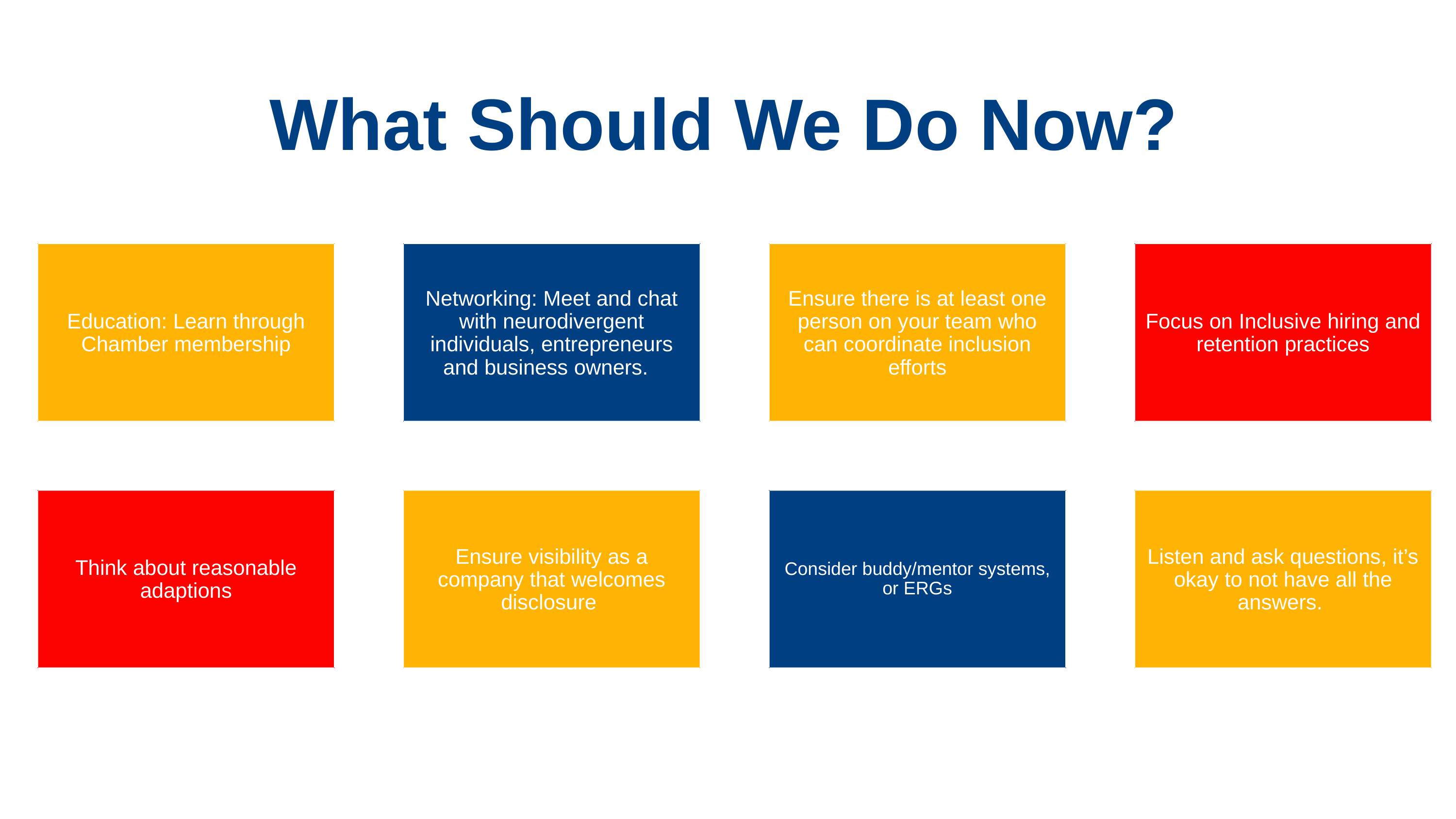

What Should We Do Now?

Networking: Meet and chat with neurodivergent individuals, entrepreneurs and business owners.
Ensure there is at least one person on your team who can coordinate inclusion efforts
Education: Learn through Chamber membership
Focus on Inclusive hiring and retention practices

Ensure visibility as a company that welcomes disclosure
Listen and ask questions, it’s okay to not have all the answers.
Think about reasonable adaptions
Consider buddy/mentor systems, or ERGs